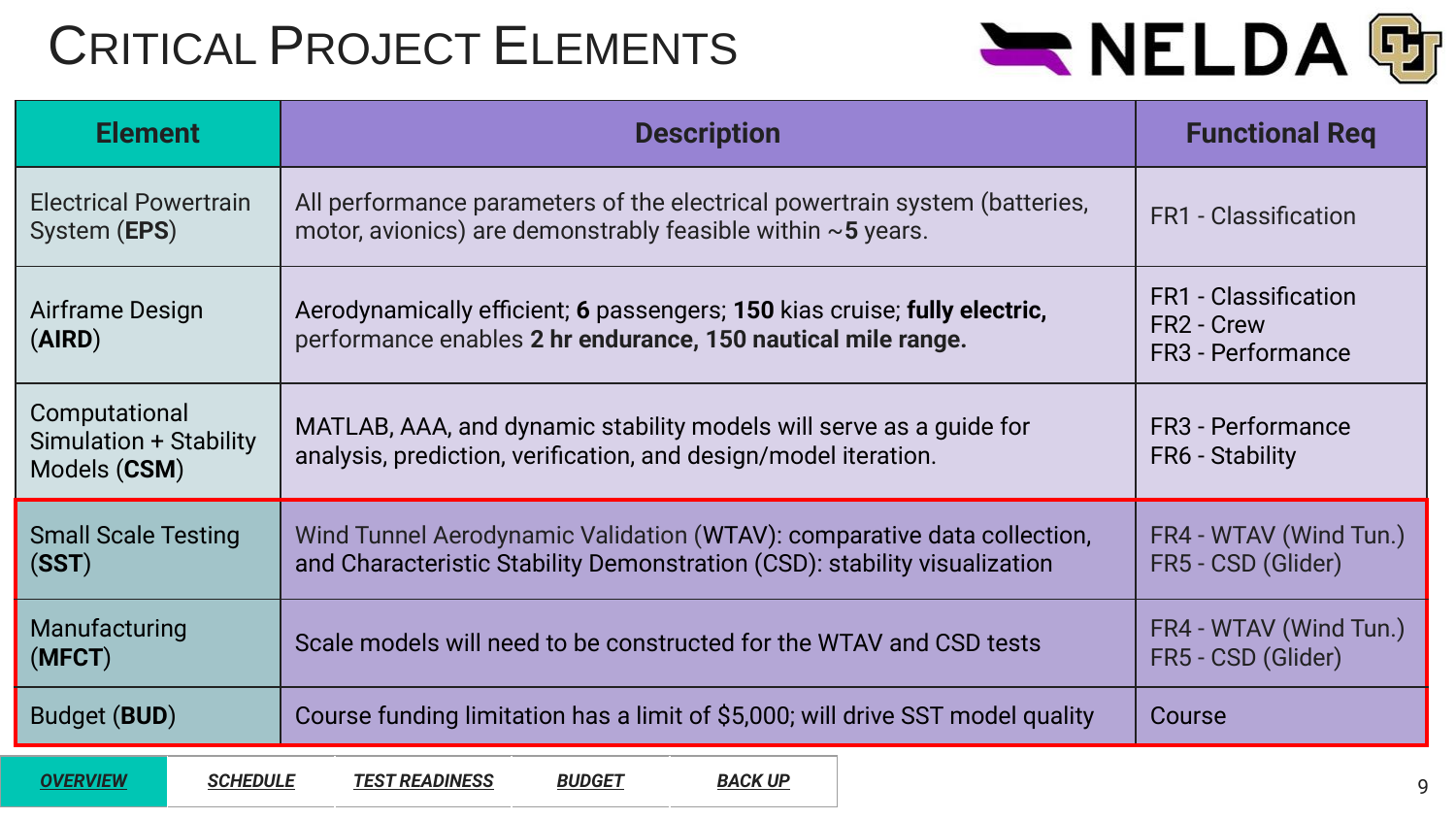

# CRITICAL PROJECT ELEMENTS
| Element | Description | Functional Req |
| --- | --- | --- |
| Electrical Powertrain System (EPS) | All performance parameters of the electrical powertrain system (batteries, motor, avionics) are demonstrably feasible within ~5 years. | FR1 - Classification |
| Airframe Design (AIRD) | Aerodynamically efficient; 6 passengers; 150 kias cruise; fully electric, performance enables 2 hr endurance, 150 nautical mile range. | FR1 - Classification FR2 - Crew FR3 - Performance |
| Computational Simulation + Stability Models (CSM) | MATLAB, AAA, and dynamic stability models will serve as a guide for analysis, prediction, verification, and design/model iteration. | FR3 - Performance FR6 - Stability |
| Small Scale Testing (SST) | Wind Tunnel Aerodynamic Validation (WTAV): comparative data collection, and Characteristic Stability Demonstration (CSD): stability visualization | FR4 - WTAV (Wind Tun.) FR5 - CSD (Glider) |
| Manufacturing (MFCT) | Scale models will need to be constructed for the WTAV and CSD tests | FR4 - WTAV (Wind Tun.) FR5 - CSD (Glider) |
| Budget (BUD) | Course funding limitation has a limit of $5,000; will drive SST model quality | Course |
| OVERVIEW | SCHEDULE | TEST READINESS | BUDGET | BACK UP |
| --- | --- | --- | --- | --- |
9